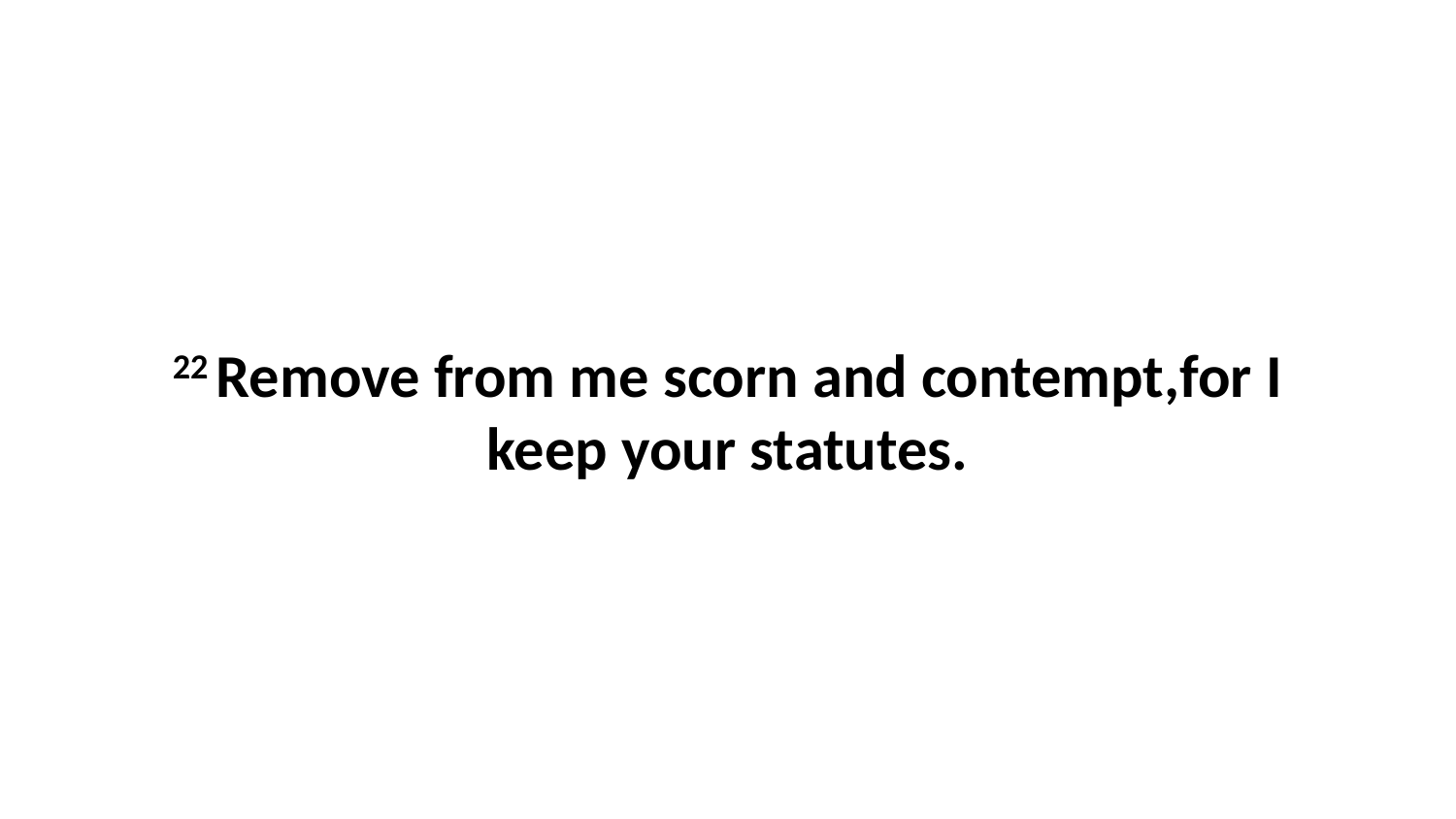

22 Remove from me scorn and contempt,for I keep your statutes.